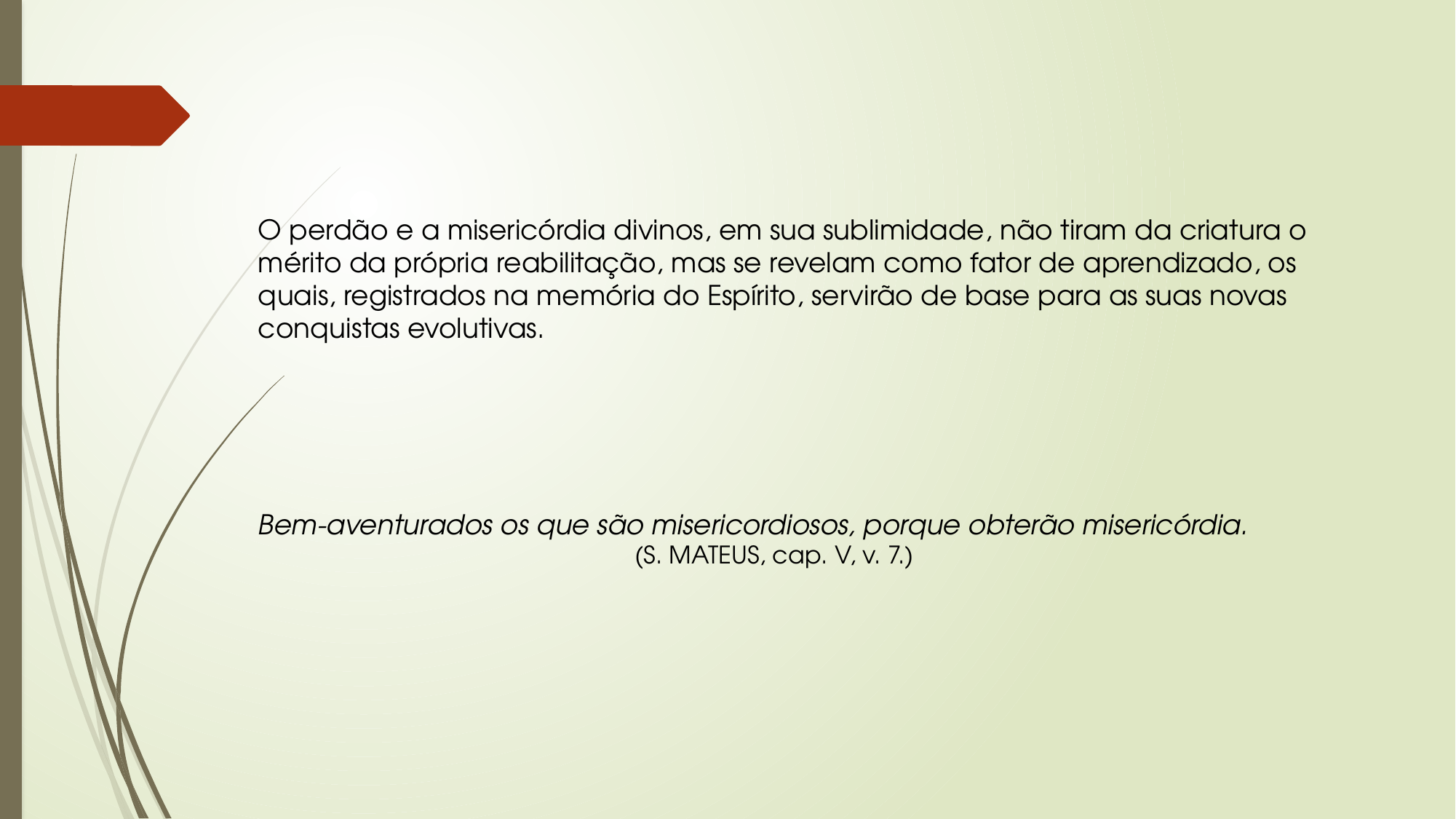

O perdão e a misericórdia divinos, em sua sublimidade, não tiram da criatura o mérito da própria reabilitação, mas se revelam como fator de aprendizado, os quais, registrados na memória do Espírito, servirão de base para as suas novas conquistas evolutivas.

Bem-aventurados os que são misericordiosos, porque obterão misericórdia.
                                                        (S. MATEUS, cap. V, v. 7.)